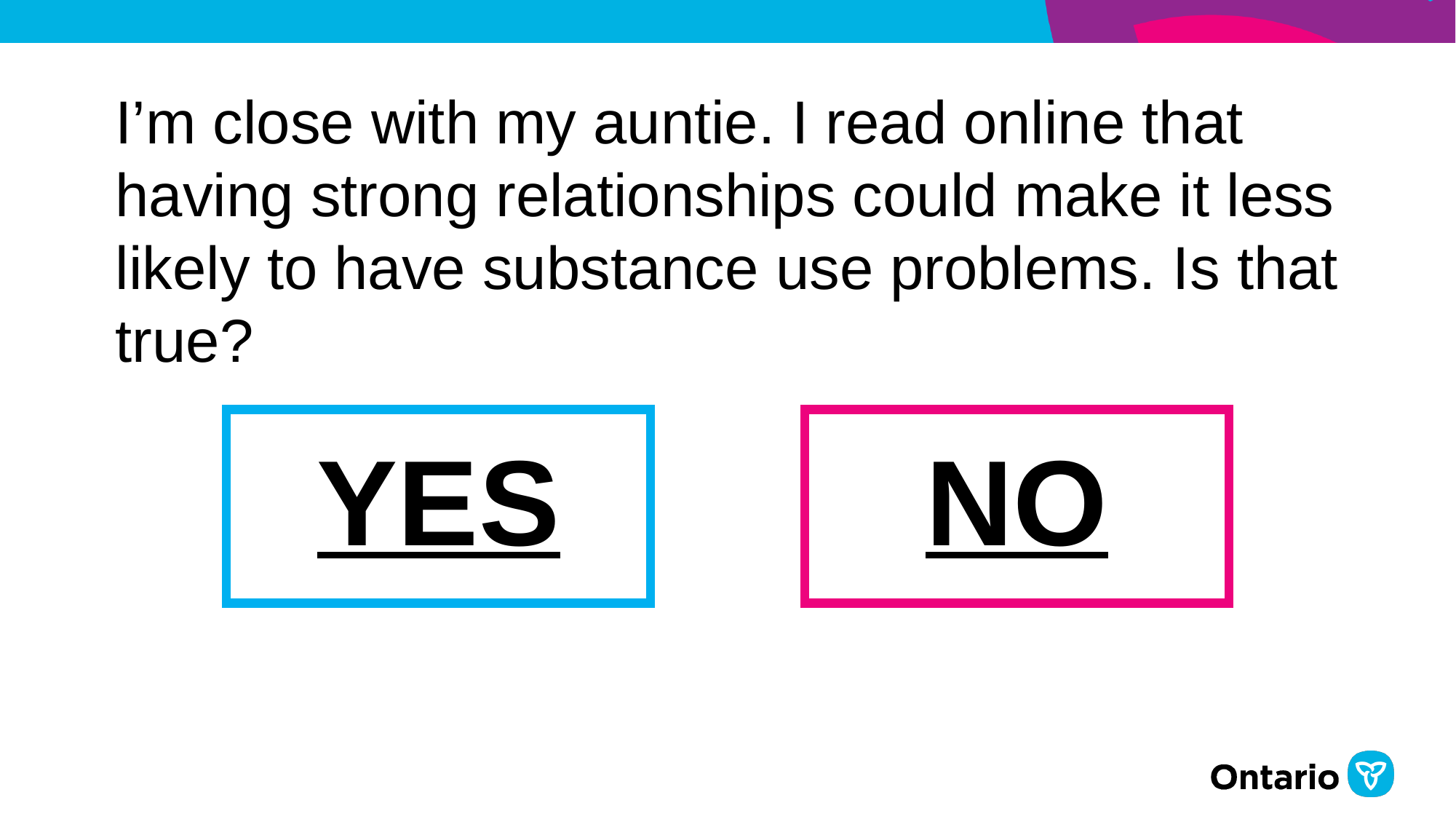

# I’m close with my auntie. I read online that having strong relationships could make it less likely to have substance use problems. Is that true?
YES
NO